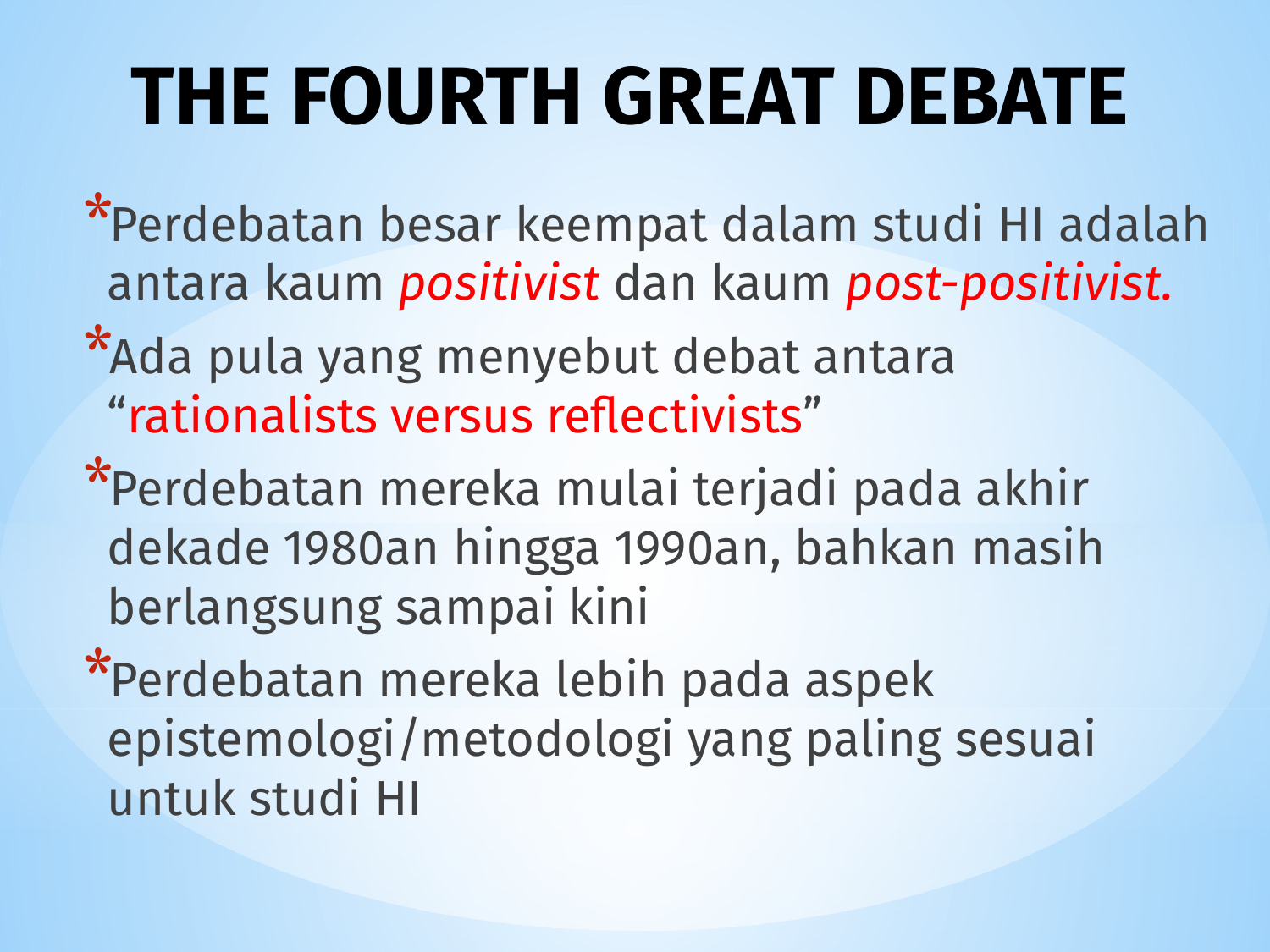

# THE FOURTH GREAT DEBATE
Perdebatan besar keempat dalam studi HI adalah antara kaum positivist dan kaum post-positivist.
Ada pula yang menyebut debat antara “rationalists versus reflectivists”
Perdebatan mereka mulai terjadi pada akhir dekade 1980an hingga 1990an, bahkan masih berlangsung sampai kini
Perdebatan mereka lebih pada aspek epistemologi/metodologi yang paling sesuai untuk studi HI